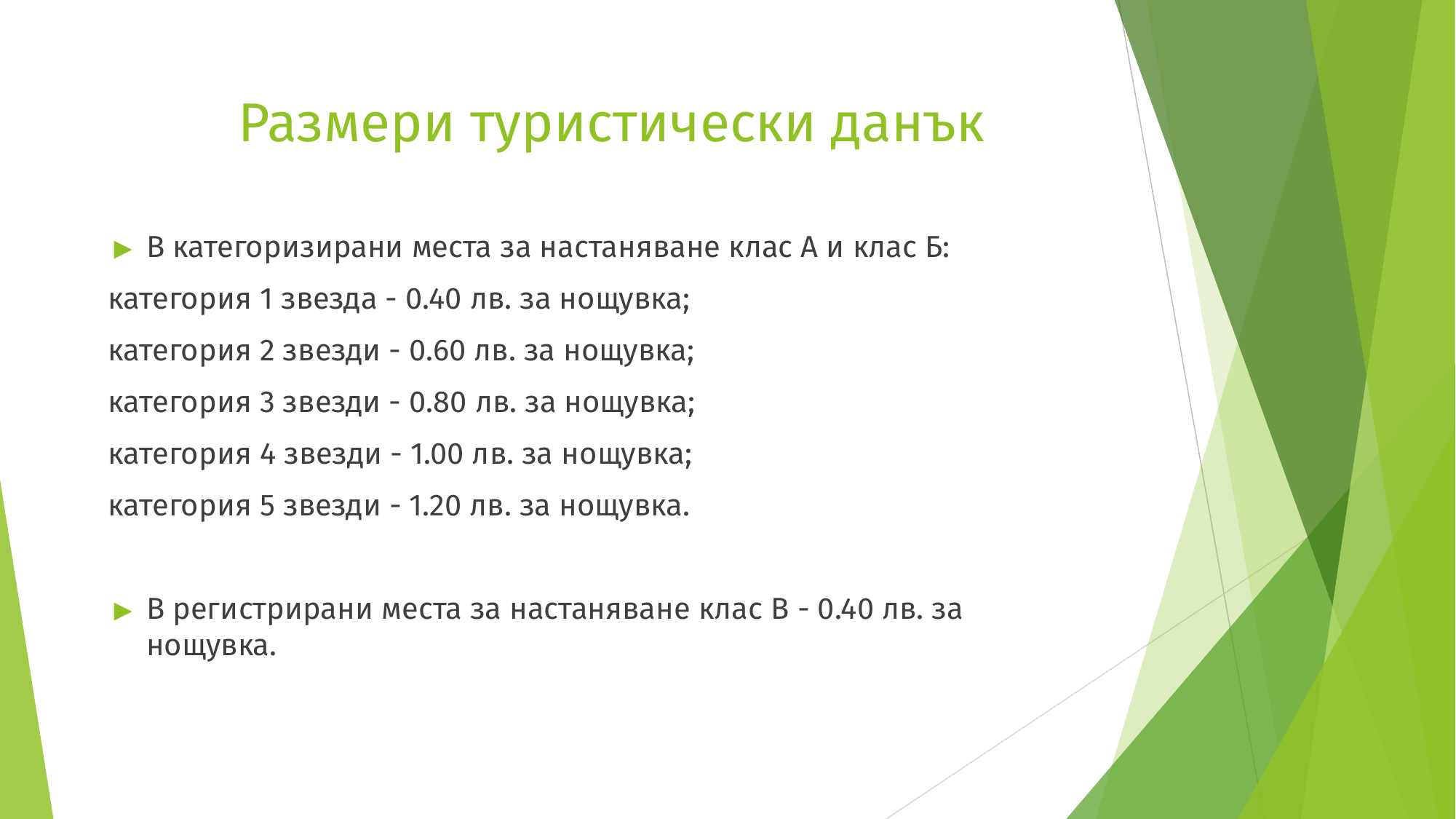

# Размери туристически данък
В категоризирани места за настаняване клас А и клас Б:
категория 1 звезда - 0.40 лв. за нощувка;
категория 2 звезди - 0.60 лв. за нощувка;
категория 3 звезди - 0.80 лв. за нощувка;
категория 4 звезди - 1.00 лв. за нощувка;
категория 5 звезди - 1.20 лв. за нощувка.

В регистрирани места за настаняване клас В - 0.40 лв. за нощувка.